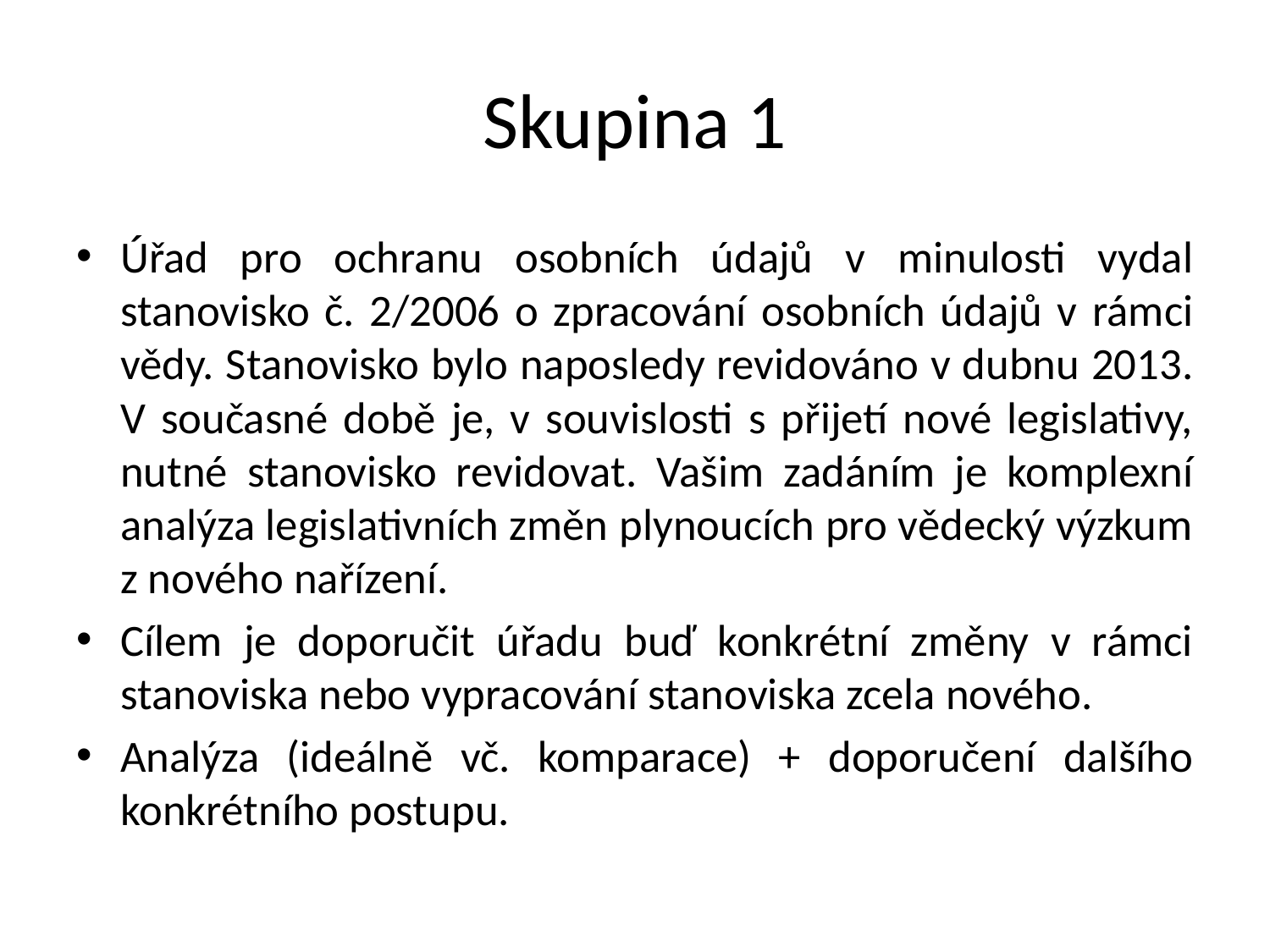

# Skupina 1
Úřad pro ochranu osobních údajů v minulosti vydal stanovisko č. 2/2006 o zpracování osobních údajů v rámci vědy. Stanovisko bylo naposledy revidováno v dubnu 2013. V současné době je, v souvislosti s přijetí nové legislativy, nutné stanovisko revidovat. Vašim zadáním je komplexní analýza legislativních změn plynoucích pro vědecký výzkum z nového nařízení.
Cílem je doporučit úřadu buď konkrétní změny v rámci stanoviska nebo vypracování stanoviska zcela nového.
Analýza (ideálně vč. komparace) + doporučení dalšího konkrétního postupu.